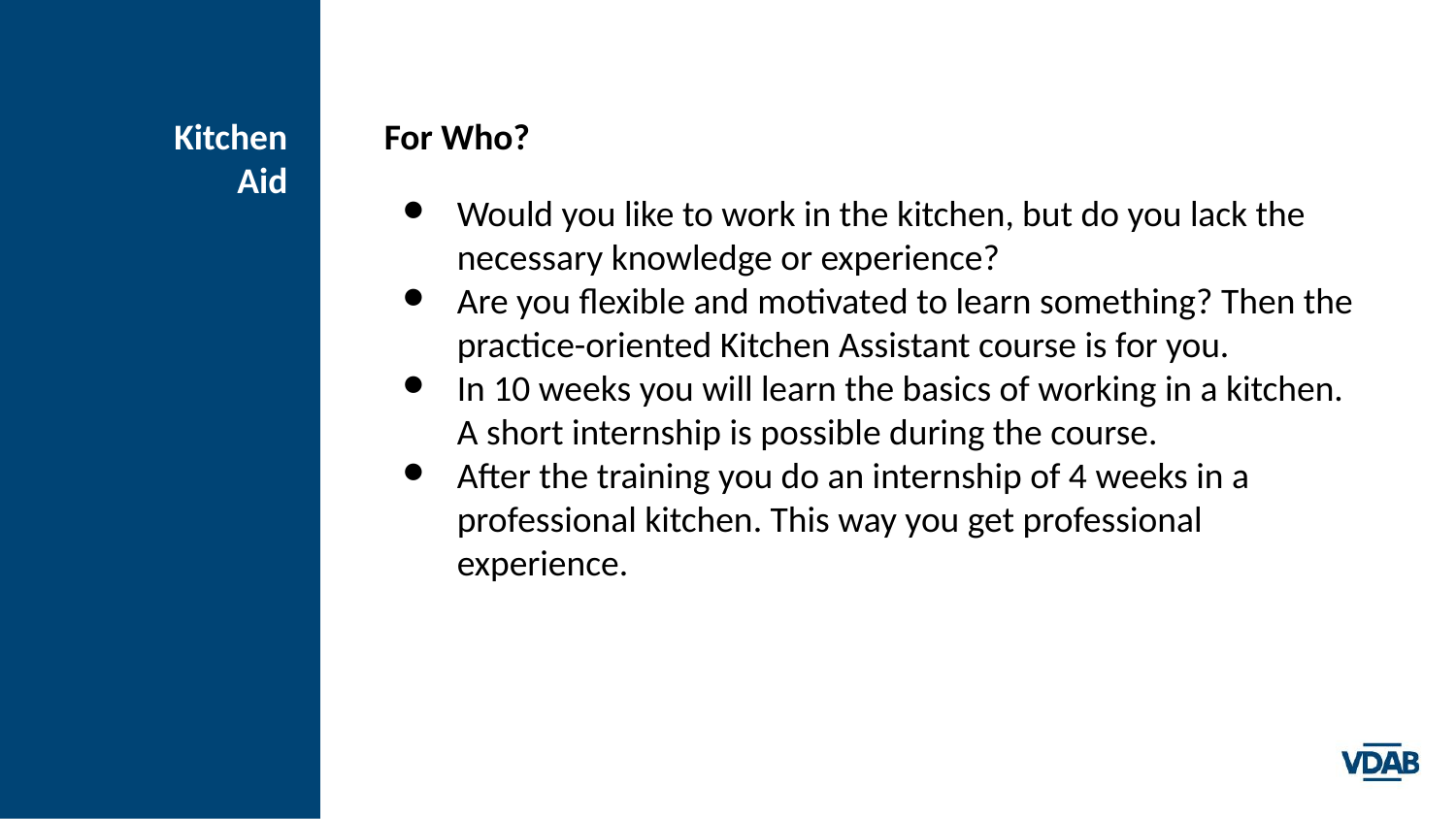

# Kitchen Aid
For Who?
Would you like to work in the kitchen, but do you lack the necessary knowledge or experience?
Are you flexible and motivated to learn something? Then the practice-oriented Kitchen Assistant course is for you.
In 10 weeks you will learn the basics of working in a kitchen. A short internship is possible during the course.
After the training you do an internship of 4 weeks in a professional kitchen. This way you get professional experience.